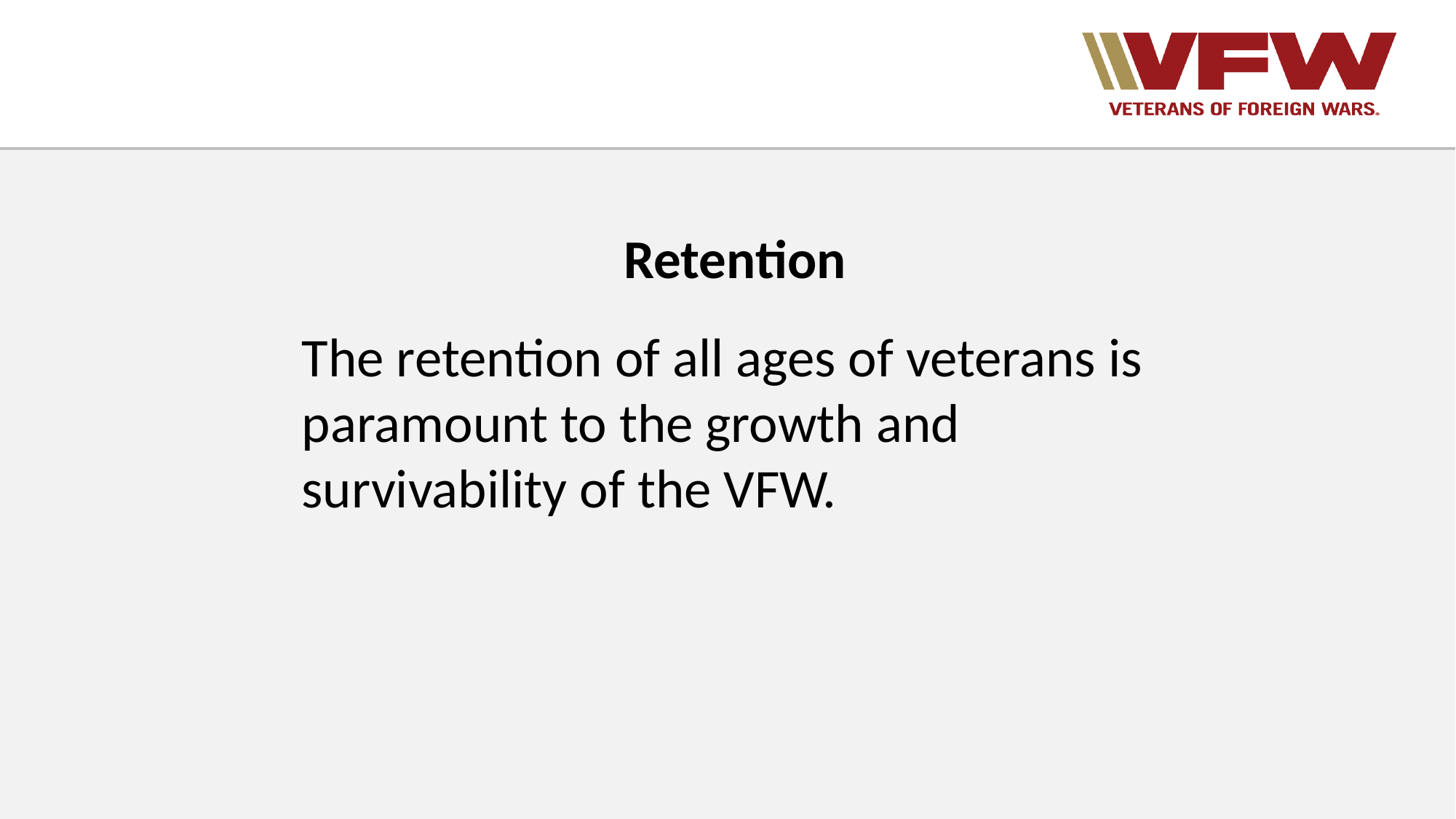

Retention

The retention of all ages of veterans is paramount to the growth and survivability of the VFW.